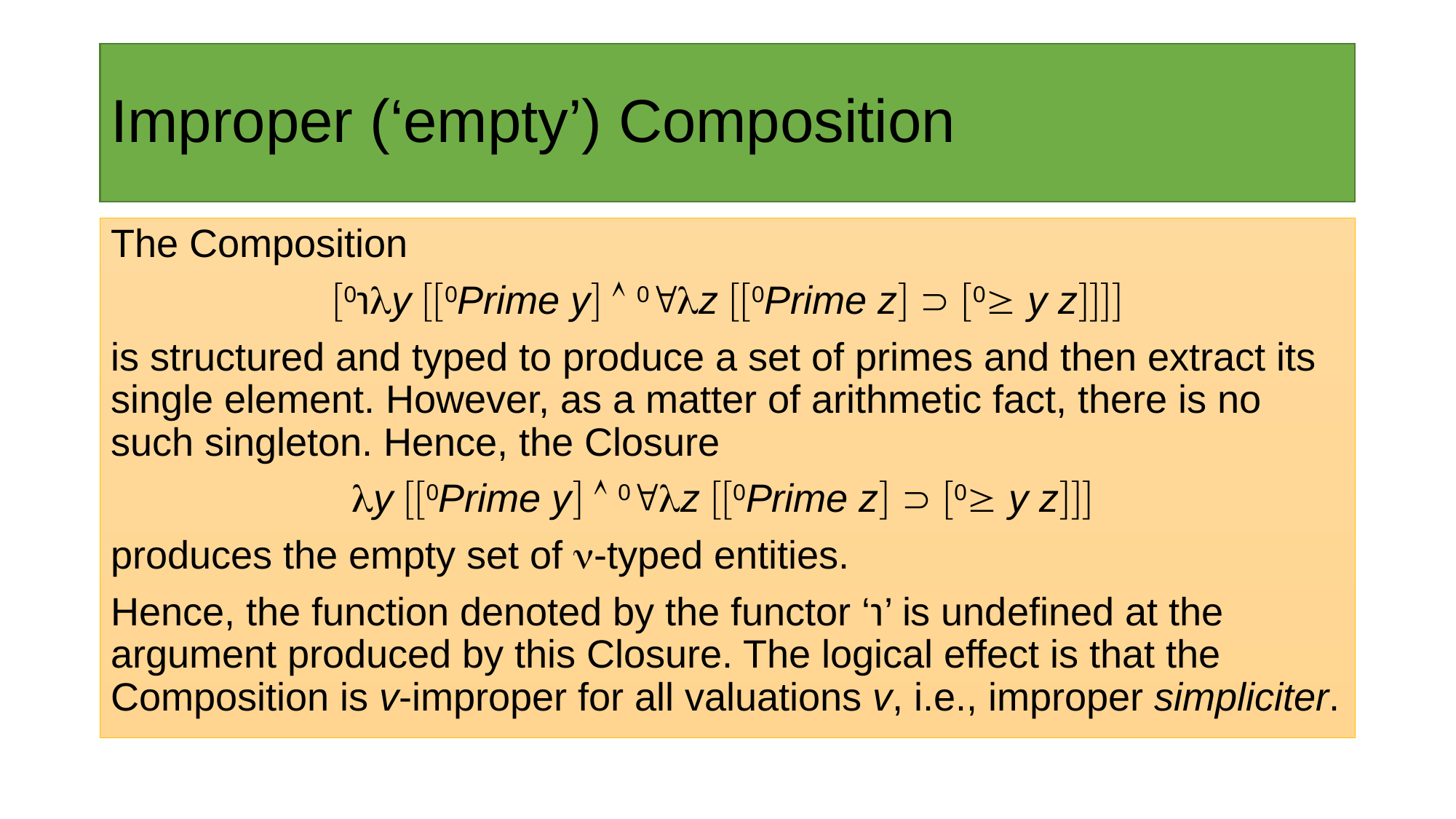

# Improper (‘empty’) Composition
The Composition
[0℩λy [[0Prime y] ∧ 0∀λz [[0Prime z] ⊃ [0≥ y z]]]]
is structured and typed to produce a set of primes and then extract its single element. However, as a matter of arithmetic fact, there is no such singleton. Hence, the Closure
λy [[0Prime y] ∧ 0∀λz [[0Prime z] ⊃ [0≥ y z]]]
produces the empty set of ν-typed entities.
Hence, the function denoted by the functor ‘℩’ is undefined at the argument produced by this Closure. The logical effect is that the Composition is v-improper for all valuations v, i.e., improper simpliciter.